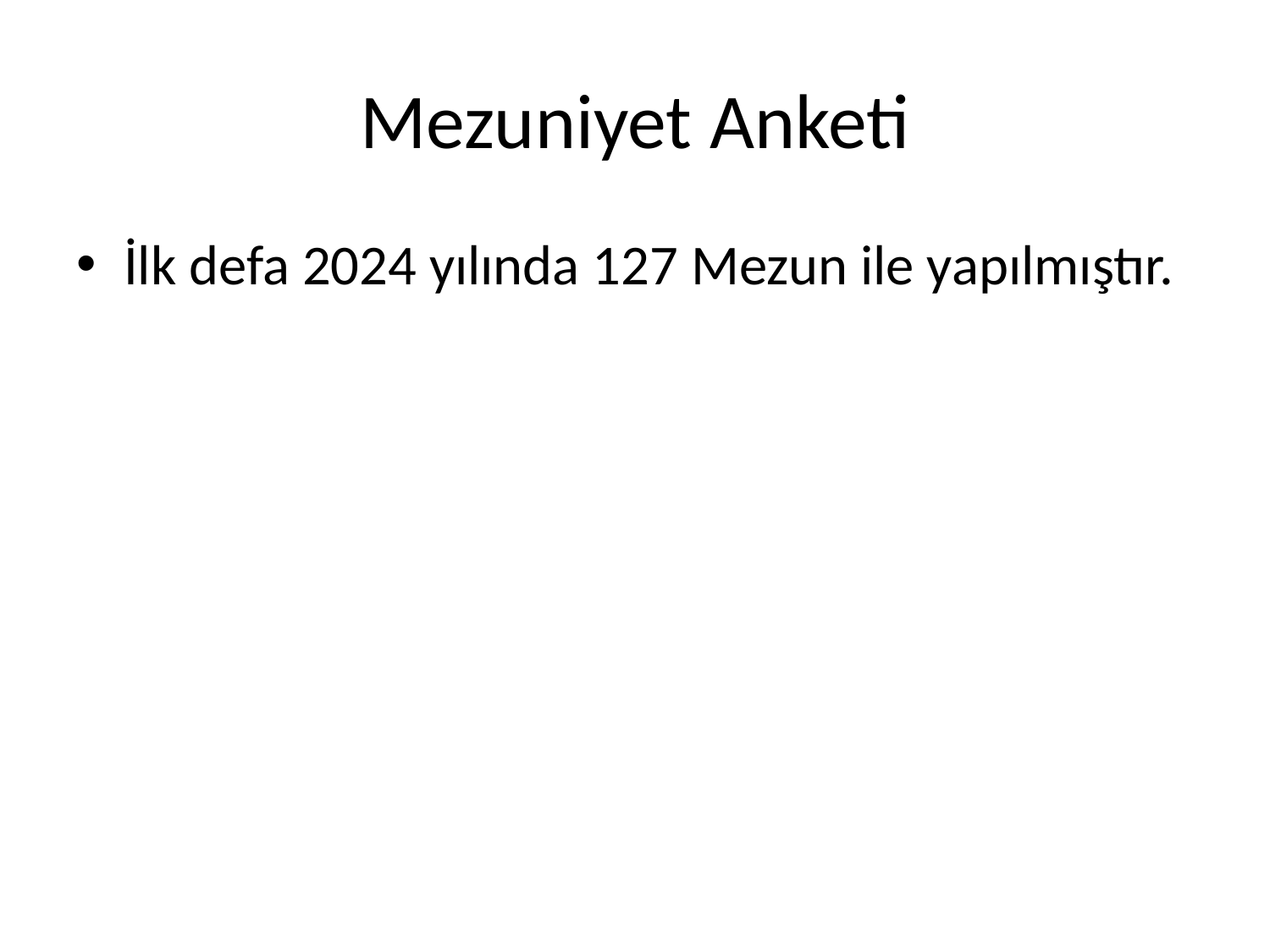

# Mezuniyet Anketi
İlk defa 2024 yılında 127 Mezun ile yapılmıştır.